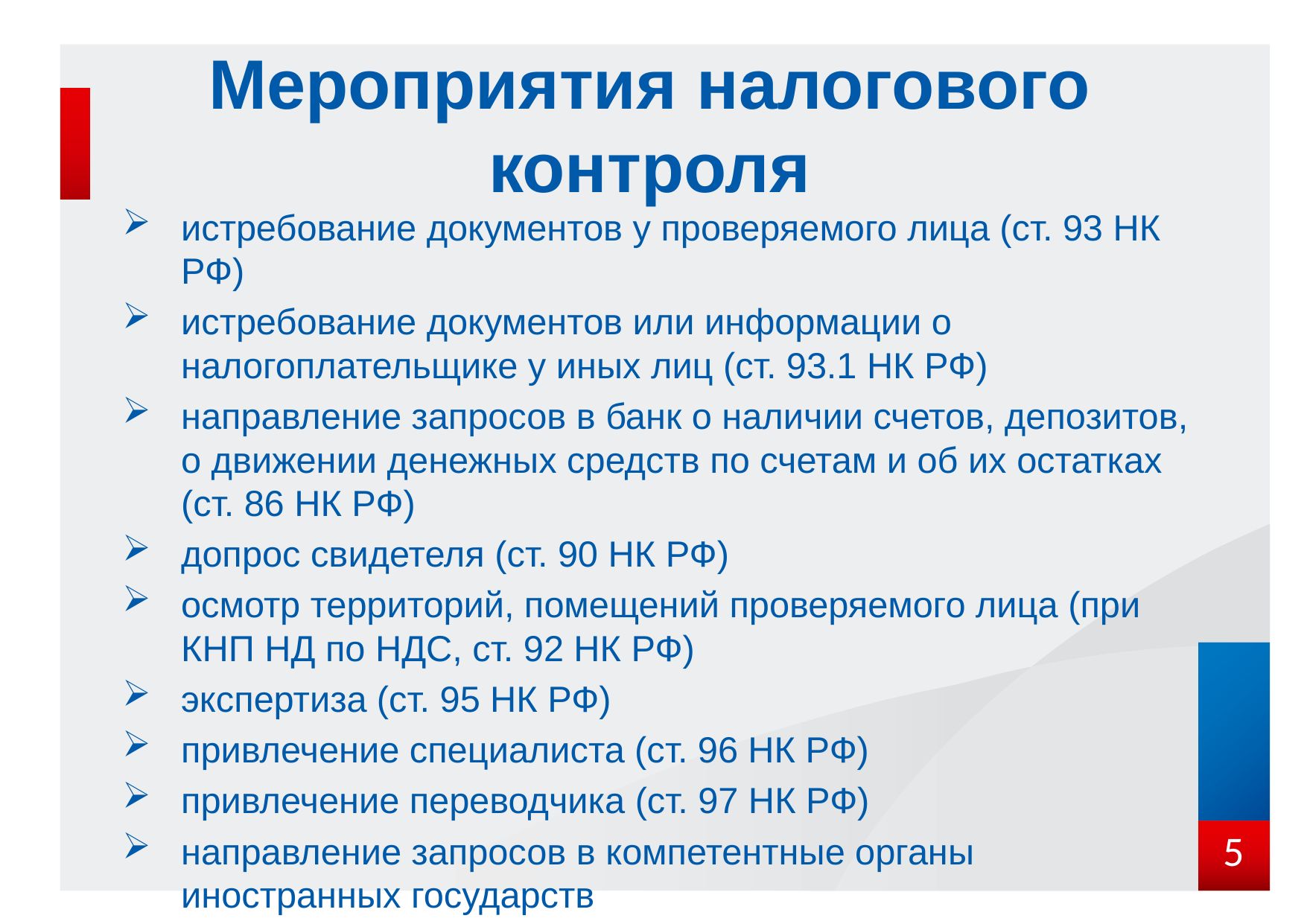

# Мероприятия налогового контроля
истребование документов у проверяемого лица (ст. 93 НК РФ)
истребование документов или информации о налогоплательщике у иных лиц (ст. 93.1 НК РФ)
направление запросов в банк о наличии счетов, депозитов, о движении денежных средств по счетам и об их остатках (ст. 86 НК РФ)
допрос свидетеля (ст. 90 НК РФ)
осмотр территорий, помещений проверяемого лица (при КНП НД по НДС, ст. 92 НК РФ)
экспертиза (ст. 95 НК РФ)
привлечение специалиста (ст. 96 НК РФ)
привлечение переводчика (ст. 97 НК РФ)
направление запросов в компетентные органы иностранных государств
5